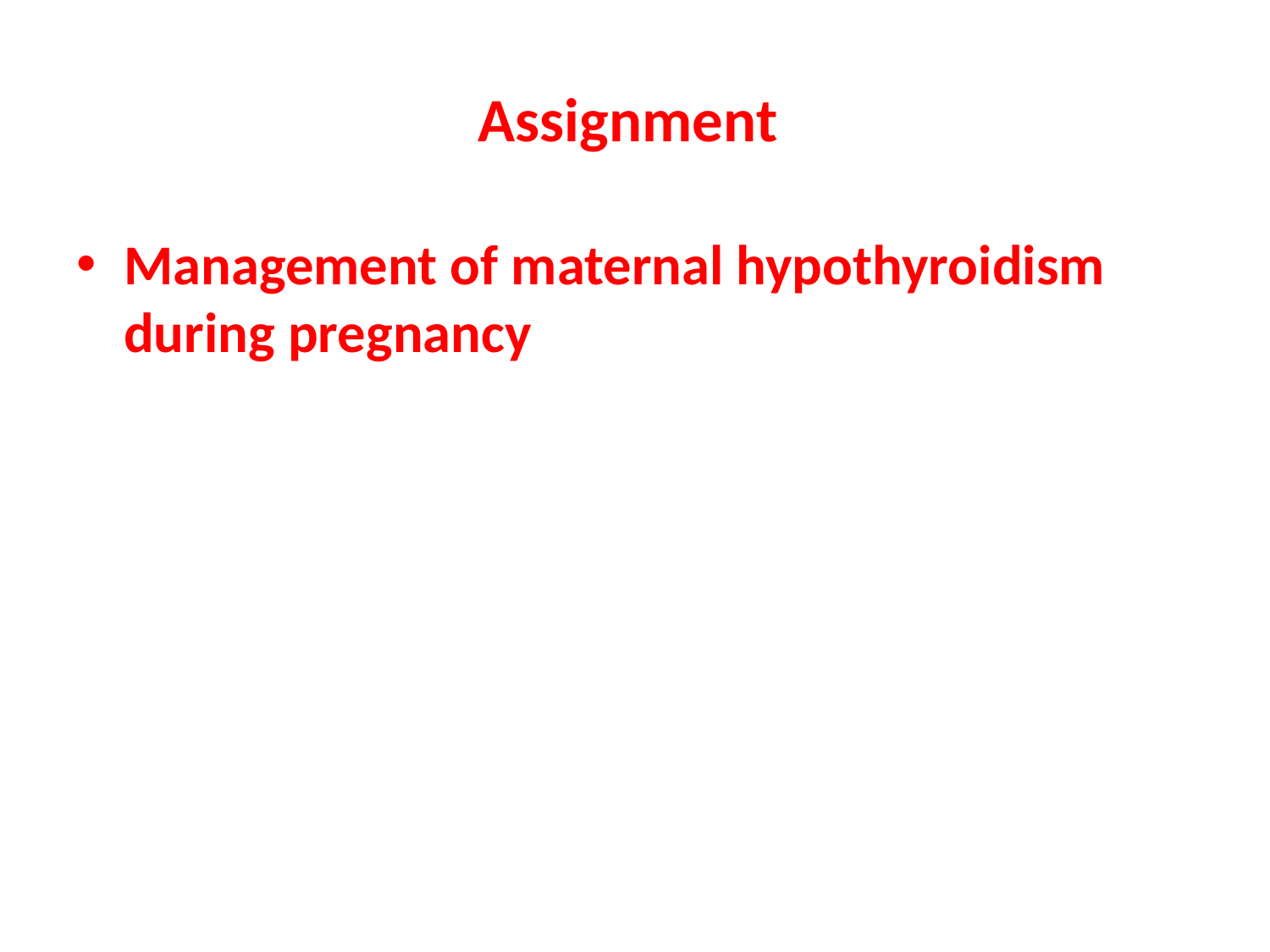

# Assignment
Management of maternal hypothyroidism during pregnancy